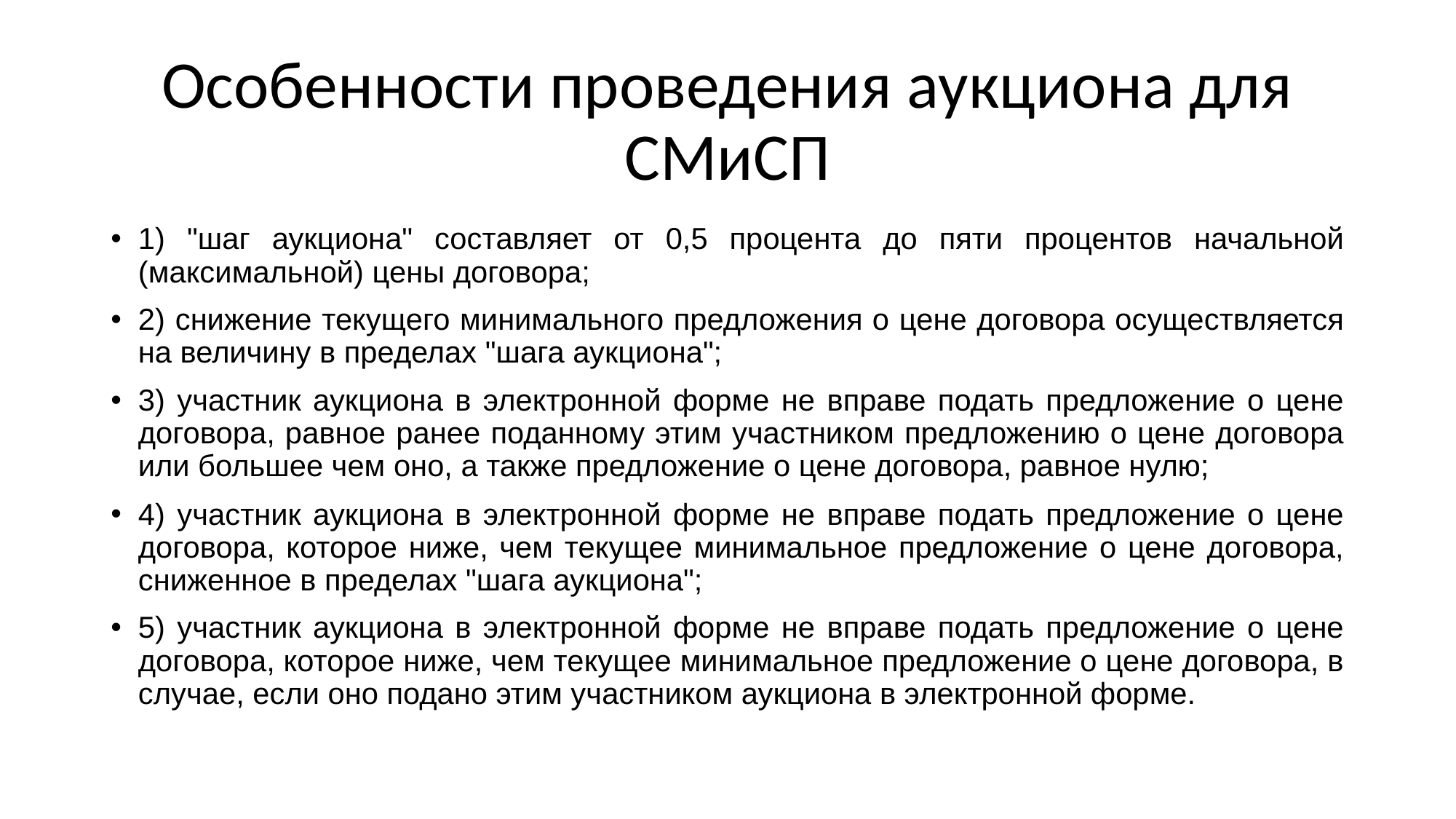

# Особенности проведения аукциона для СМиСП
1) "шаг аукциона" составляет от 0,5 процента до пяти процентов начальной (максимальной) цены договора;
2) снижение текущего минимального предложения о цене договора осуществляется на величину в пределах "шага аукциона";
3) участник аукциона в электронной форме не вправе подать предложение о цене договора, равное ранее поданному этим участником предложению о цене договора или большее чем оно, а также предложение о цене договора, равное нулю;
4) участник аукциона в электронной форме не вправе подать предложение о цене договора, которое ниже, чем текущее минимальное предложение о цене договора, сниженное в пределах "шага аукциона";
5) участник аукциона в электронной форме не вправе подать предложение о цене договора, которое ниже, чем текущее минимальное предложение о цене договора, в случае, если оно подано этим участником аукциона в электронной форме.